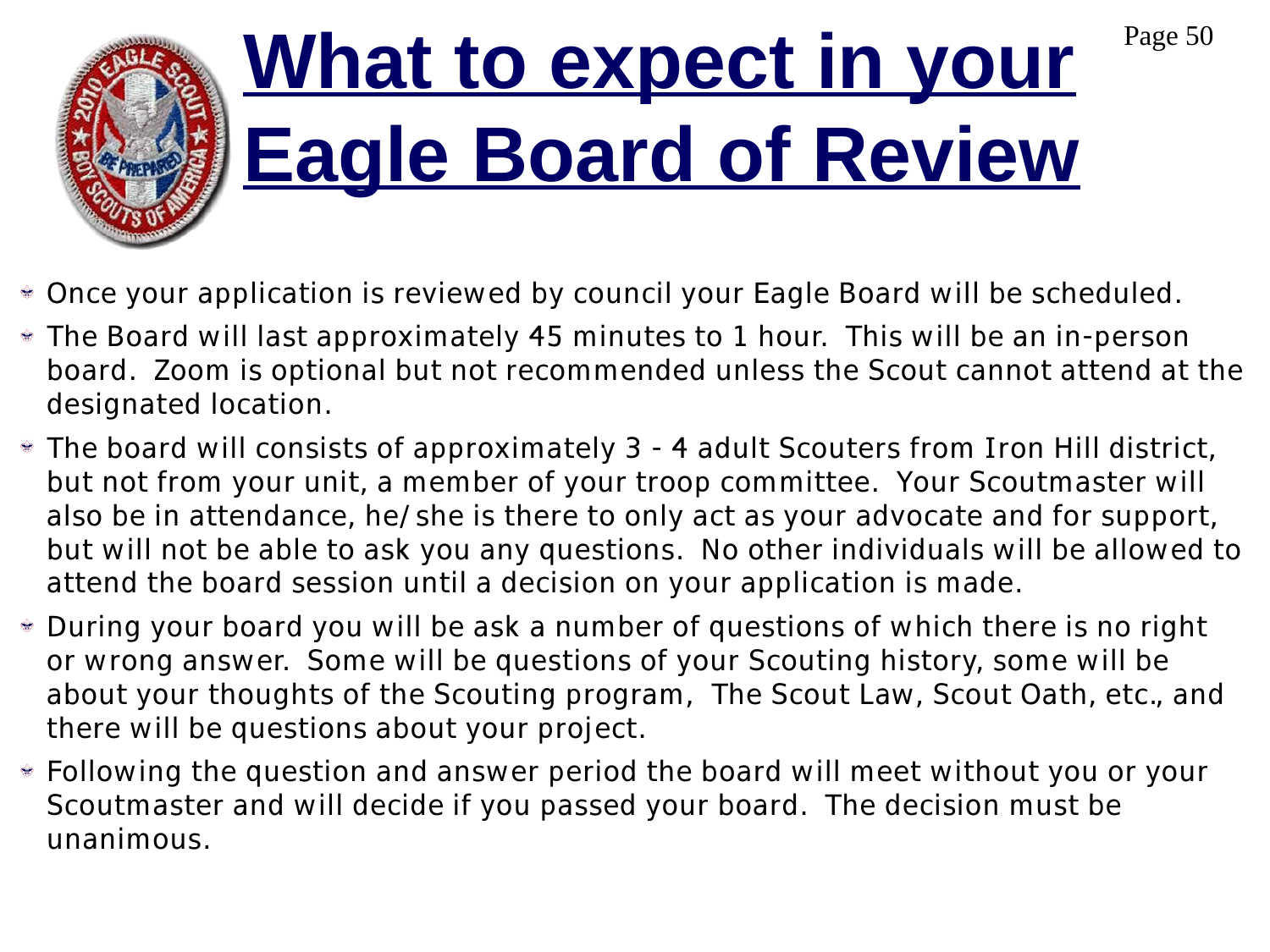

# What to expect in your Eagle Board of Review
Once your application is reviewed by council your Eagle Board will be scheduled.
The Board will last approximately 45 minutes to 1 hour.  This will be an in-person board.  Zoom is optional but not recommended unless the Scout cannot attend at the designated location.
The board will consists of approximately 3 - 4 adult Scouters from Iron Hill district, but not from your unit, a member of your troop committee.  Your Scoutmaster will also be in attendance, he/she is there to only act as your advocate and for support, but will not be able to ask you any questions.  No other individuals will be allowed to attend the board session until a decision on your application is made.
During your board you will be ask a number of questions of which there is no right or wrong answer.  Some will be questions of your Scouting history, some will be about your thoughts of the Scouting program,  The Scout Law, Scout Oath, etc., and there will be questions about your project.
Following the question and answer period the board will meet without you or your Scoutmaster and will decide if you passed your board.  The decision must be unanimous.